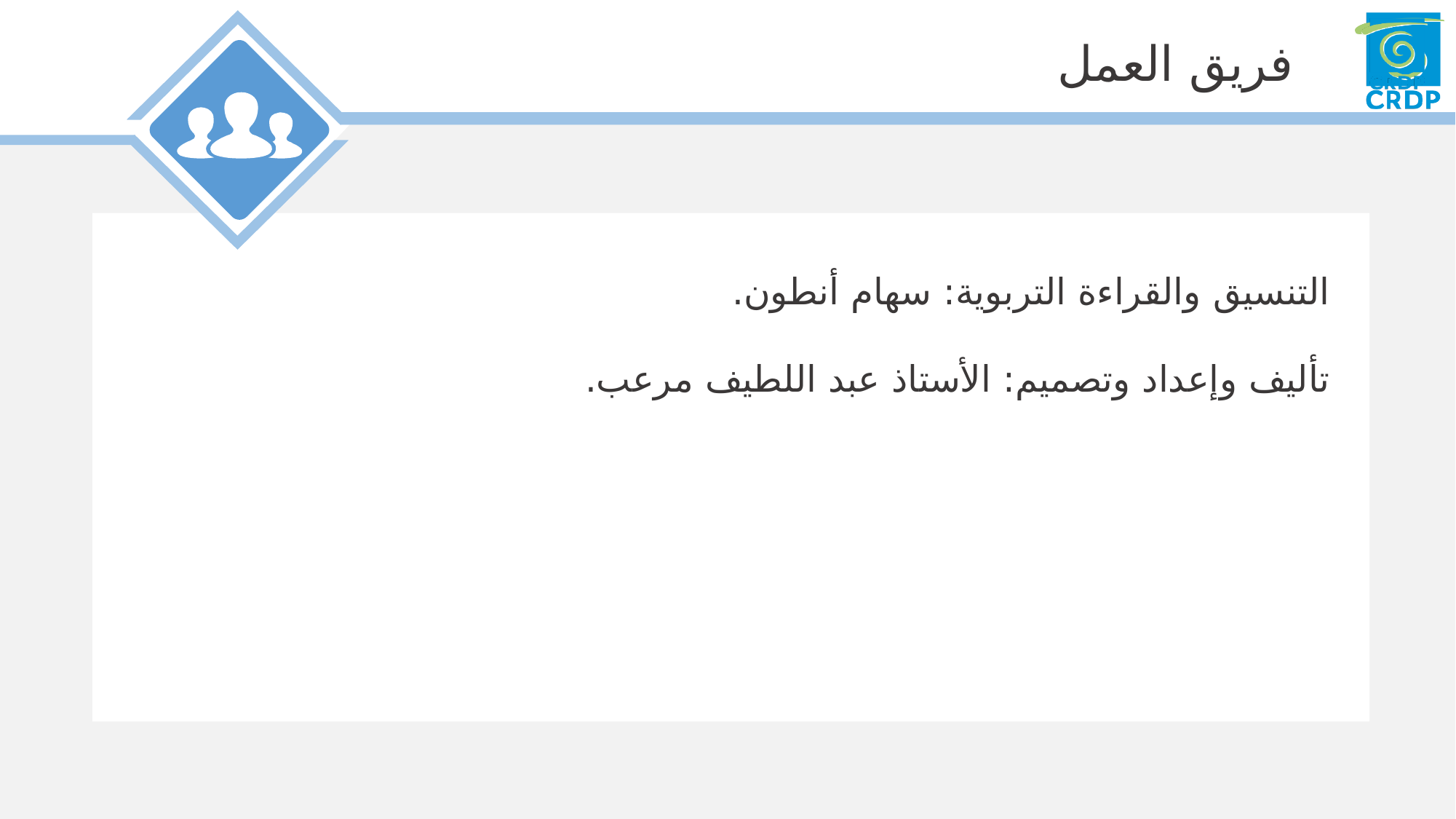

التنسيق والقراءة التربوية: سهام أنطون.
تأليف وإعداد وتصميم: الأستاذ عبد اللطيف مرعب.